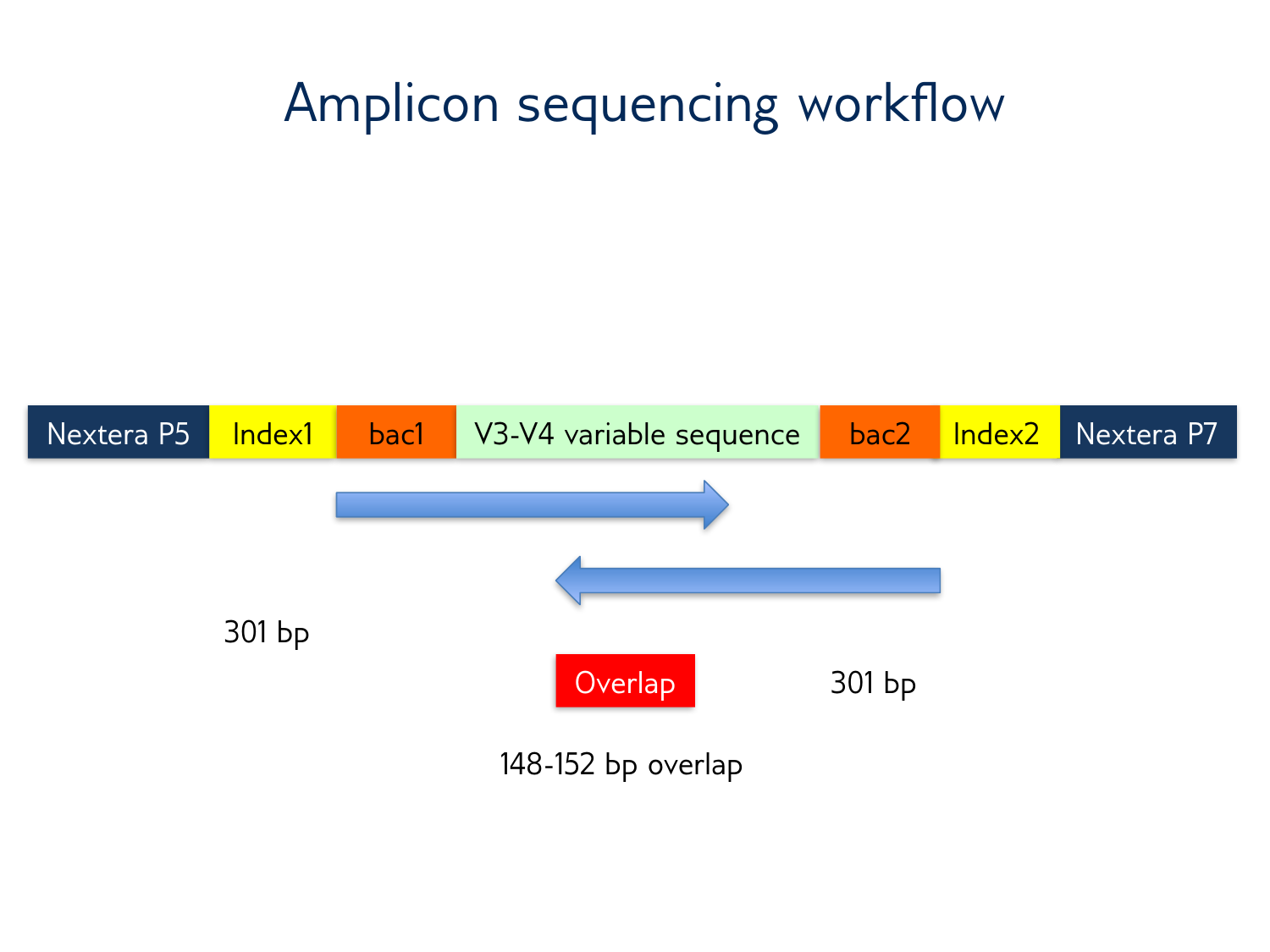

Amplicon sequencing workflow
Nextera P5
Index1
bac1
V3-V4 variable sequence
bac2
Index2
Nextera P7

301 bp
Overlap
301 bp
148-152 bp overlap